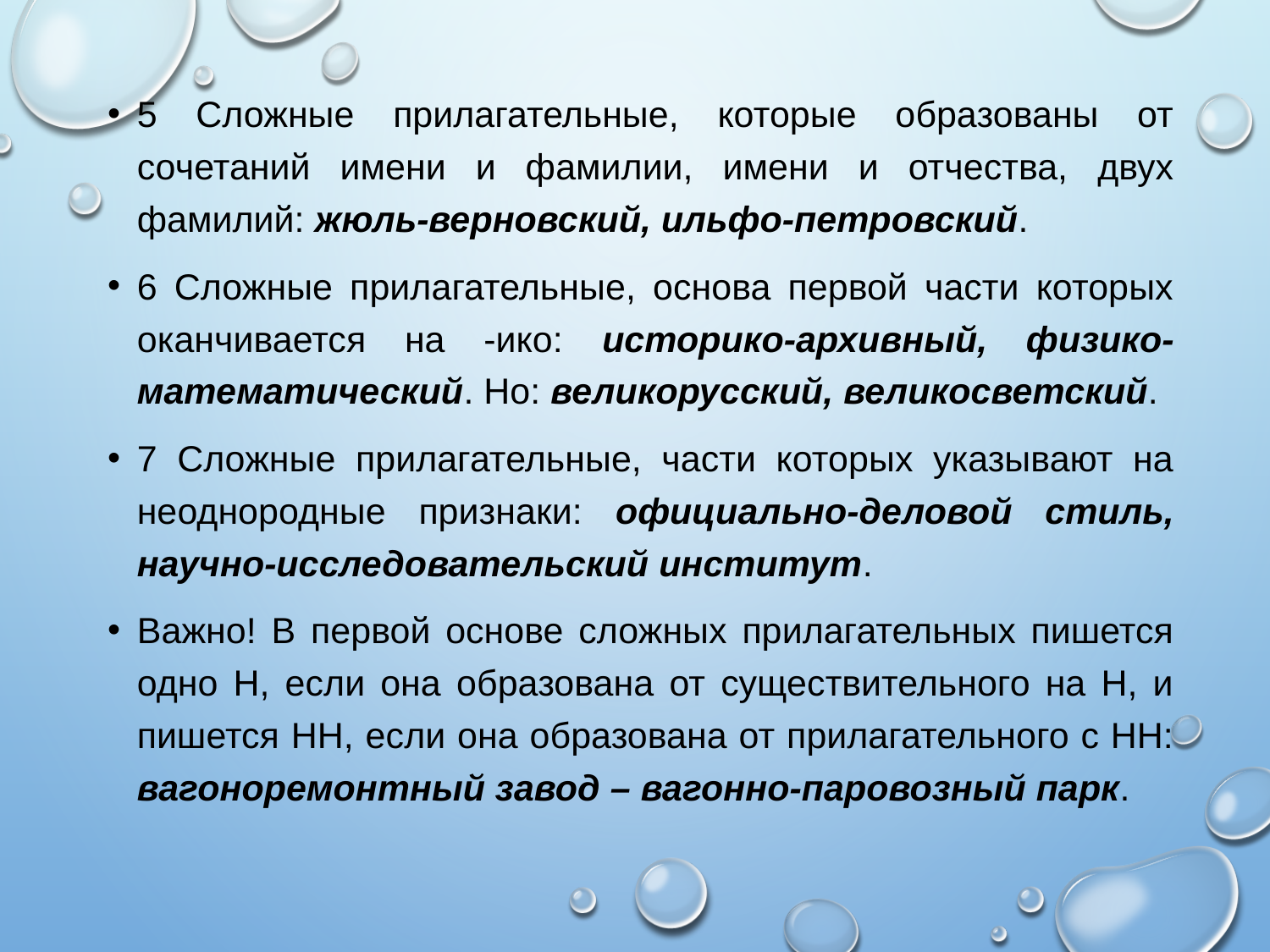

5 Сложные прилагательные, которые образованы от сочетаний имени и фамилии, имени и отчества, двух фамилий: жюль-верновский, ильфо-петровский.
6 Сложные прилагательные, основа первой части которых оканчивается на -ико: историко-архивный, физико-математический. Но: великорусский, великосветский.
7 Сложные прилагательные, части которых указывают на неоднородные признаки: официально-деловой стиль, научно-исследовательский институт.
Важно! В первой основе сложных прилагательных пишется одно Н, если она образована от существительного на Н, и пишется НН, если она образована от прилагательного с НН: вагоноремонтный завод – вагонно-паровозный парк.